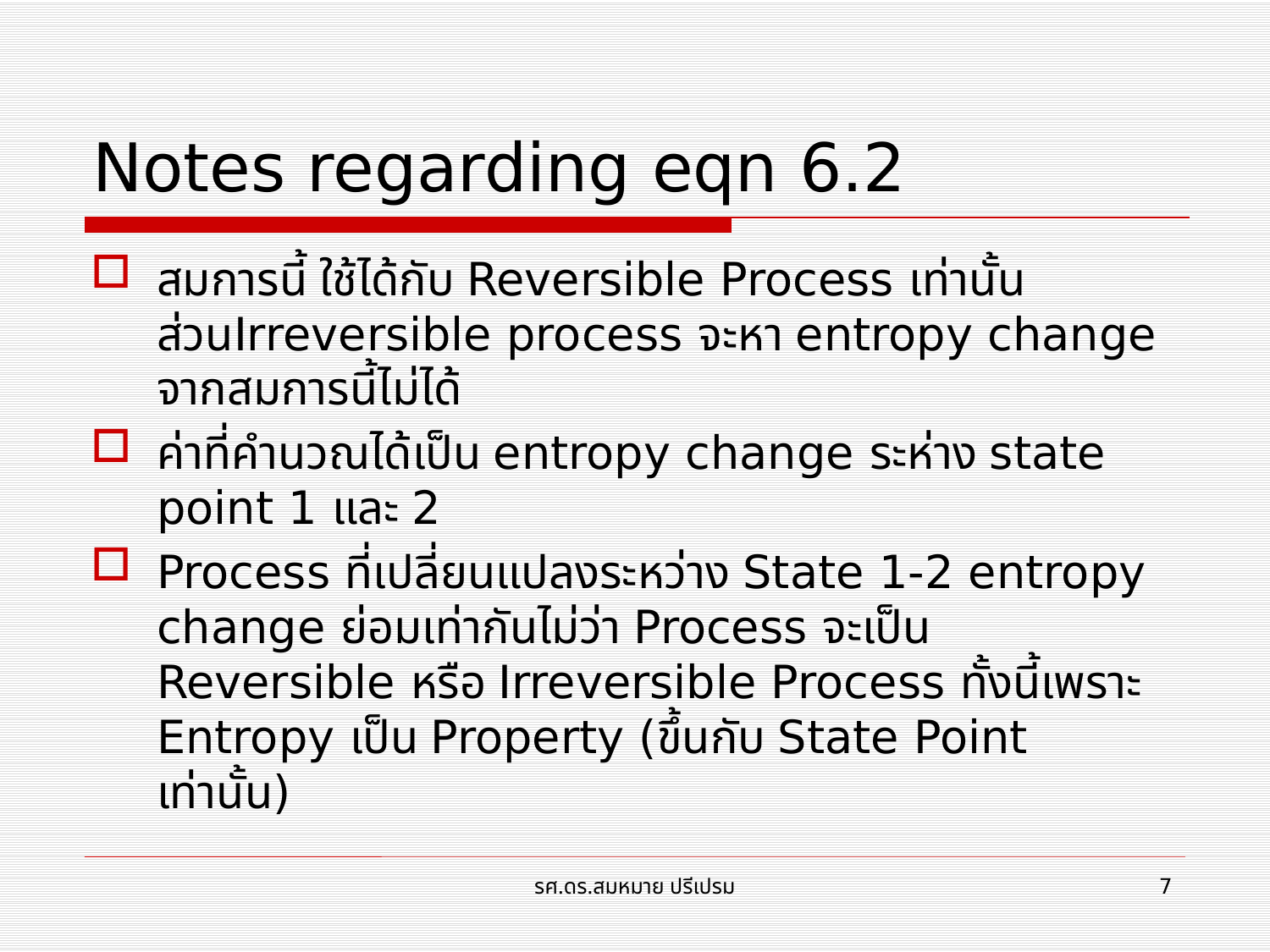

# Notes regarding eqn 6.2
สมการนี้ ใช้ได้กับ Reversible Process เท่านั้น ส่วนIrreversible process จะหา entropy change จากสมการนี้ไม่ได้
ค่าที่คำนวณได้เป็น entropy change ระห่าง state point 1 และ 2
Process ที่เปลี่ยนแปลงระหว่าง State 1-2 entropy change ย่อมเท่ากันไม่ว่า Process จะเป็น Reversible หรือ Irreversible Process ทั้งนี้เพราะ Entropy เป็น Property (ขึ้นกับ State Point เท่านั้น)
รศ.ดร.สมหมาย ปรีเปรม
7